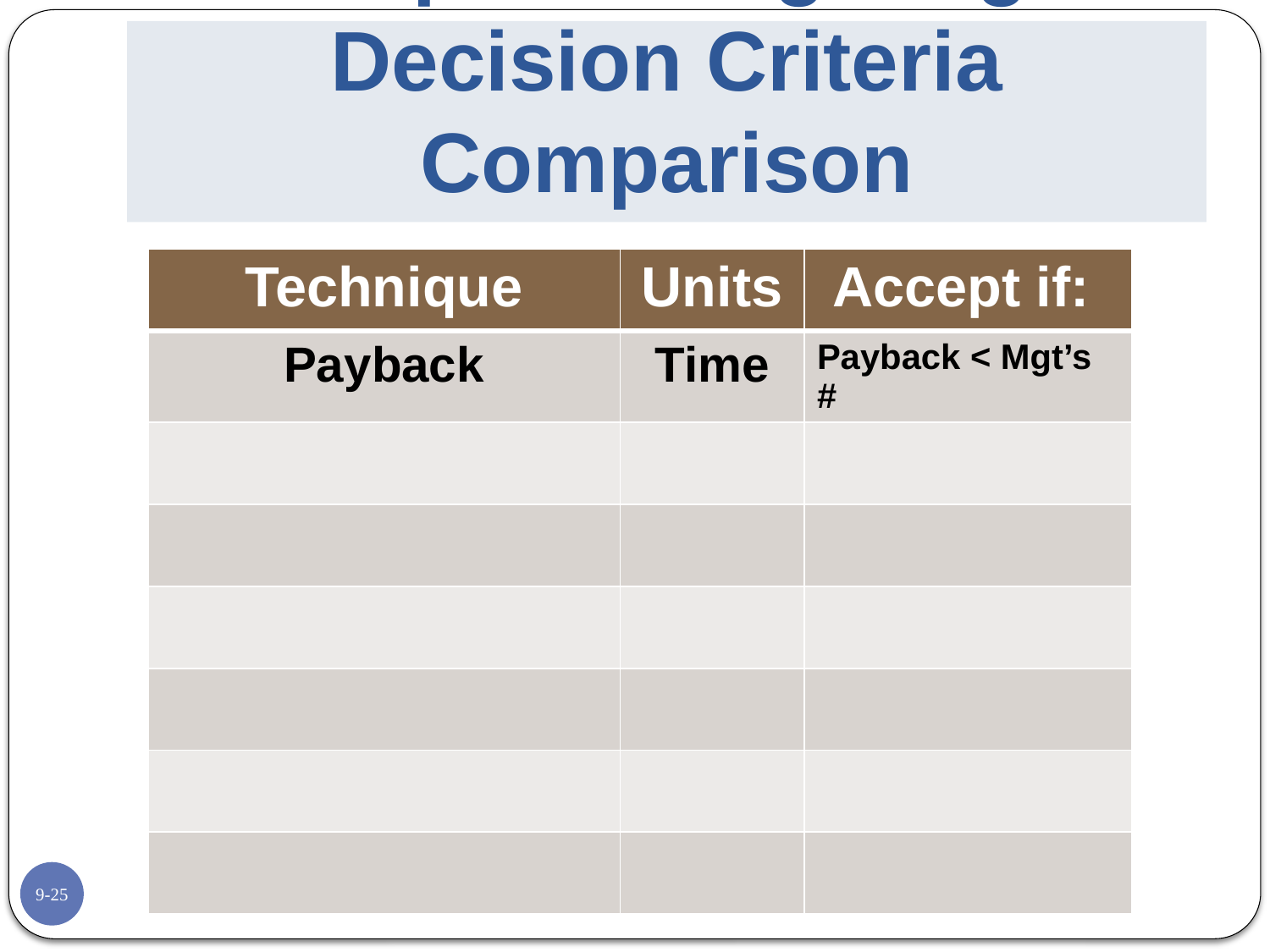

# Capital Budgeting Decision Criteria Comparison
| Technique | Units | Accept if: |
| --- | --- | --- |
| Payback | Time | Payback < Mgt’s # |
|  |  |  |
|  |  |  |
|  |  |  |
|  |  |  |
|  |  |  |
|  |  |  |
9-25